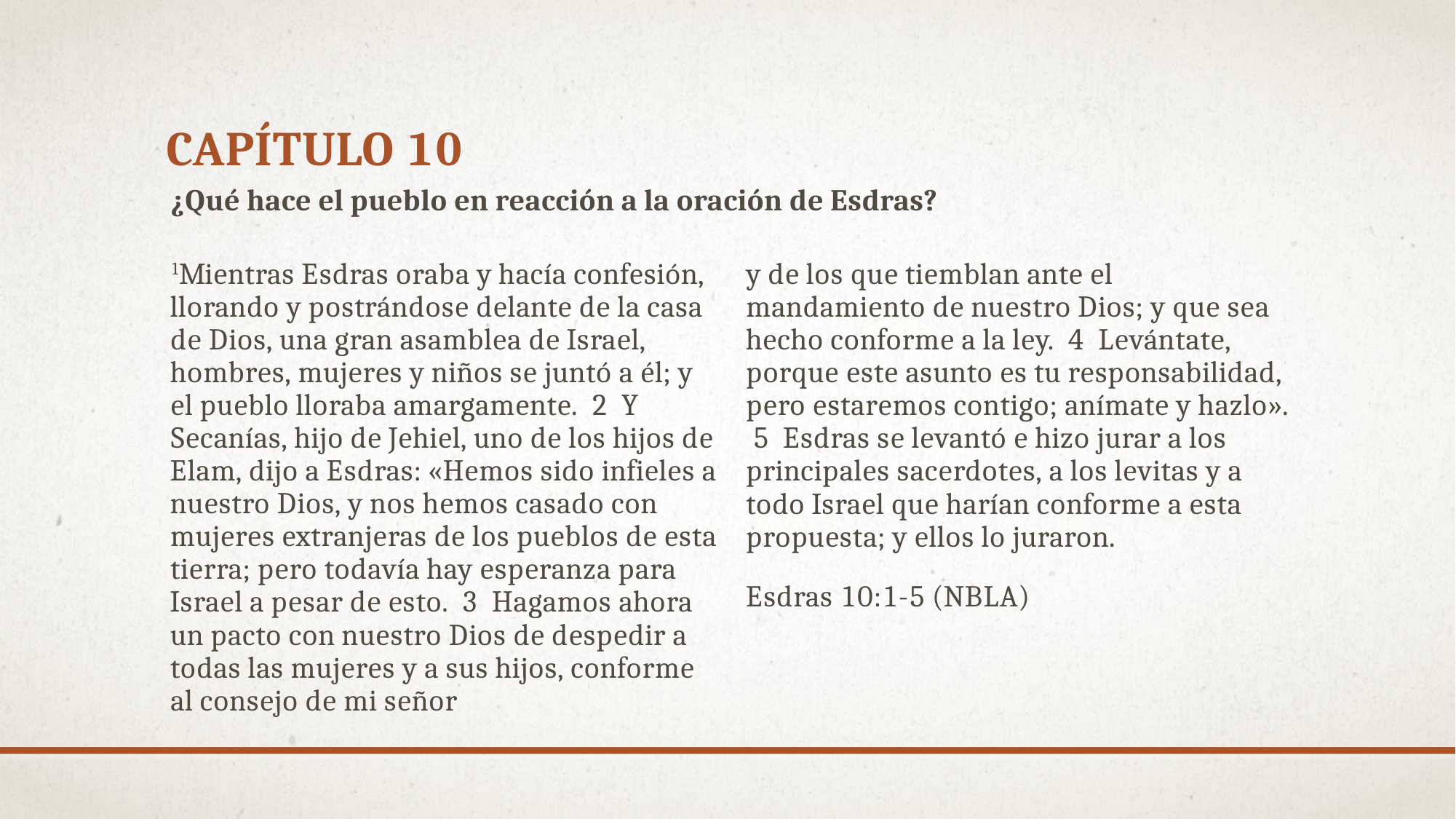

# Capítulo 10
¿Qué hace el pueblo en reacción a la oración de Esdras?
1Mientras Esdras oraba y hacía confesión, llorando y postrándose delante de la casa de Dios, una gran asamblea de Israel, hombres, mujeres y niños se juntó a él; y el pueblo lloraba amargamente.  2  Y Secanías, hijo de Jehiel, uno de los hijos de Elam, dijo a Esdras: «Hemos sido infieles a nuestro Dios, y nos hemos casado con mujeres extranjeras de los pueblos de esta tierra; pero todavía hay esperanza para Israel a pesar de esto.  3  Hagamos ahora un pacto con nuestro Dios de despedir a todas las mujeres y a sus hijos, conforme al consejo de mi señor
y de los que tiemblan ante el mandamiento de nuestro Dios; y que sea hecho conforme a la ley.  4  Levántate, porque este asunto es tu responsabilidad, pero estaremos contigo; anímate y hazlo».  5  Esdras se levantó e hizo jurar a los principales sacerdotes, a los levitas y a todo Israel que harían conforme a esta propuesta; y ellos lo juraron.
Esdras 10:1-5 (NBLA)